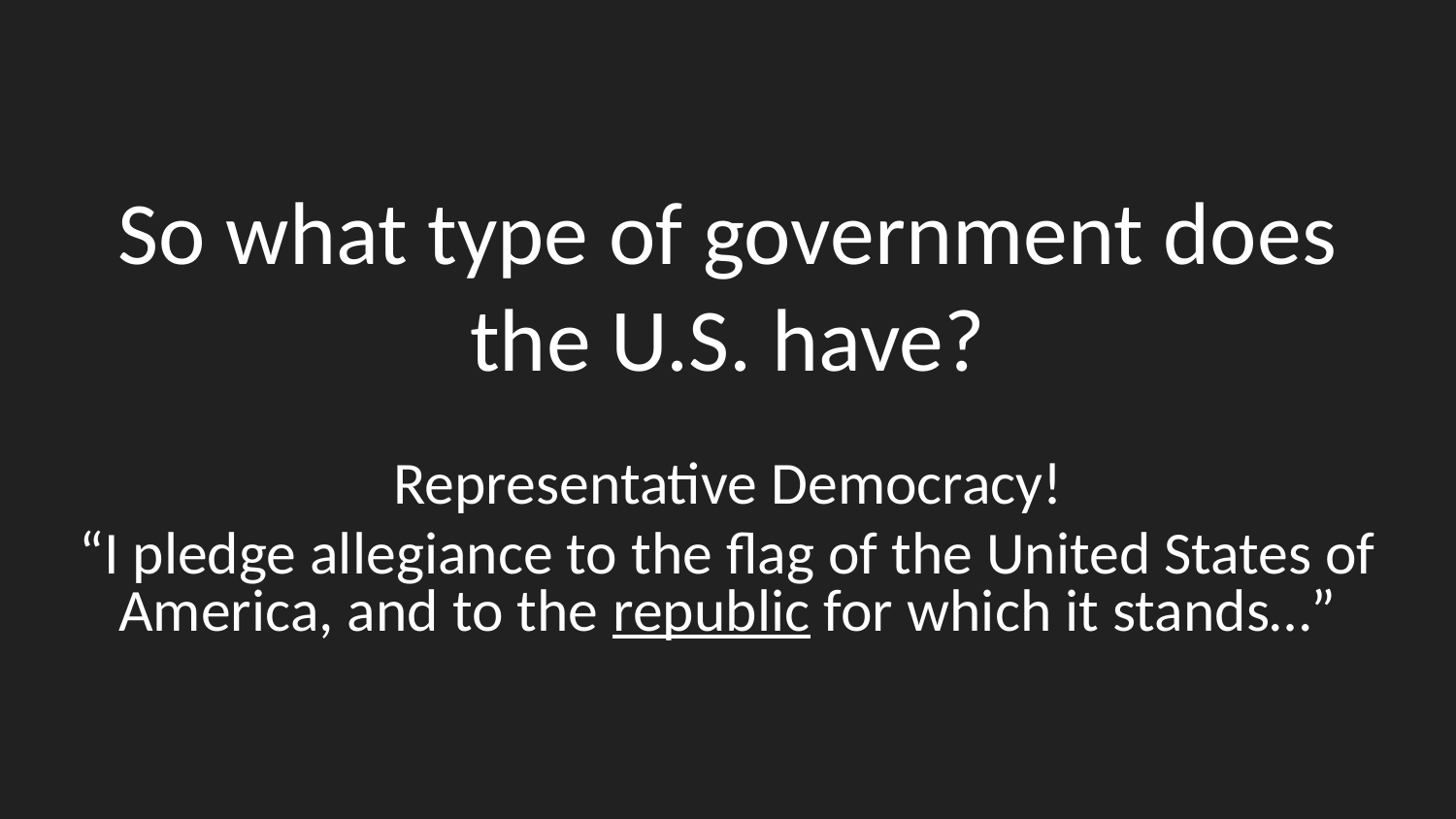

# So what type of government does the U.S. have?
Representative Democracy!
“I pledge allegiance to the flag of the United States of America, and to the republic for which it stands…”